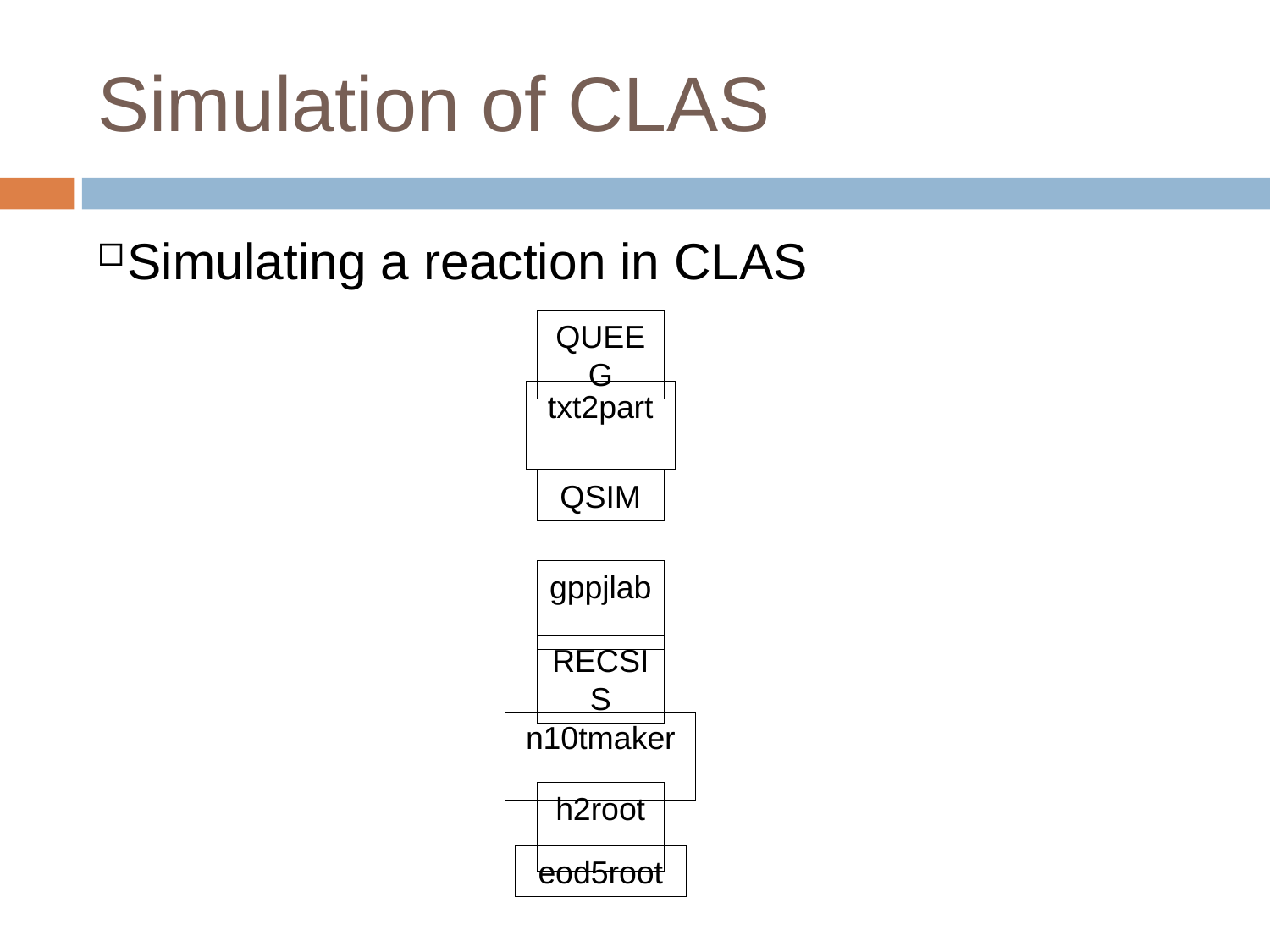

34
Simulation of CLAS
Simulating a reaction in CLAS
QUEEG
txt2part
QSIM
gppjlab
RECSIS
n10tmaker
h2root
eod5root